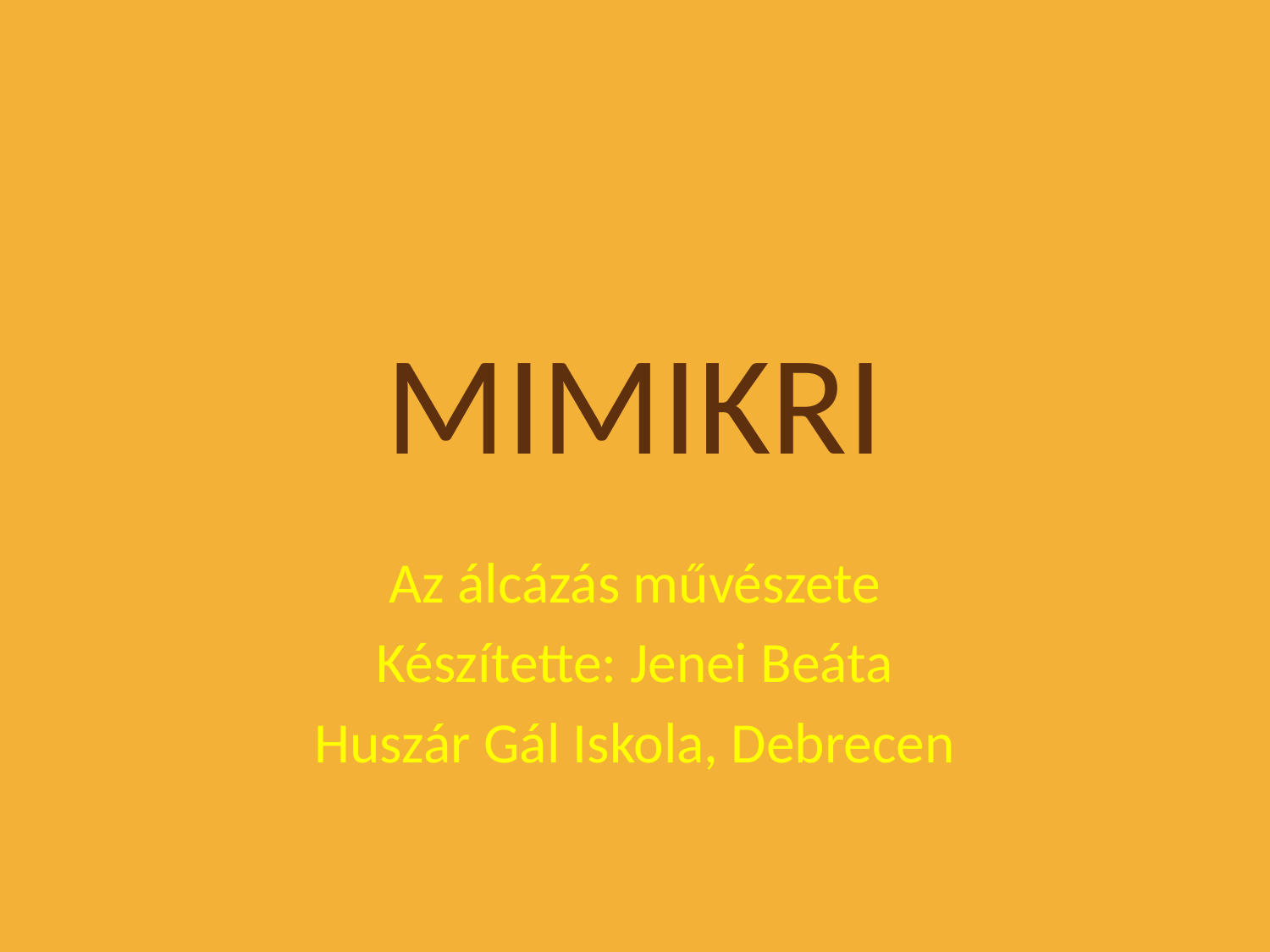

# MIMIKRI
Az álcázás művészete
Készítette: Jenei Beáta
Huszár Gál Iskola, Debrecen